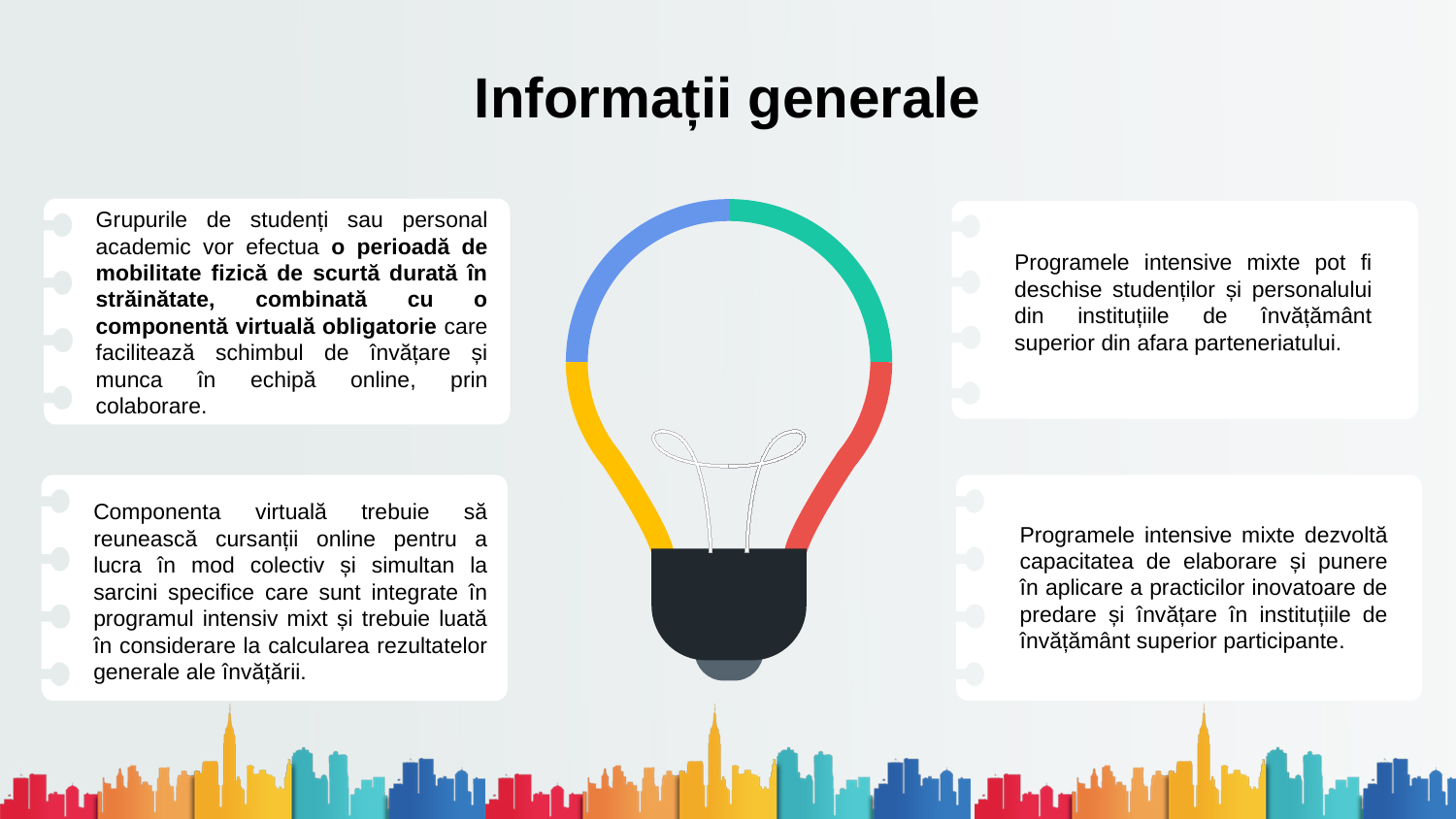

# Informații generale
Grupurile de studenți sau personal academic vor efectua o perioadă de mobilitate fizică de scurtă durată în străinătate, combinată cu o componentă virtuală obligatorie care facilitează schimbul de învățare și munca în echipă online, prin colaborare.

Programele intensive mixte pot fi deschise studenților și personalului din instituțiile de învățământ superior din afara parteneriatului.

Componenta virtuală trebuie să reunească cursanții online pentru a lucra în mod colectiv și simultan la sarcini specifice care sunt integrate în programul intensiv mixt și trebuie luată în considerare la calcularea rezultatelor generale ale învățării.

Programele intensive mixte dezvoltă capacitatea de elaborare și punere în aplicare a practicilor inovatoare de predare și învățare în instituțiile de învățământ superior participante.
Programele intensive mixte dezvoltă capacitatea de elaborare și punere în aplicare a practicilor inovatoare de predare și învățare în instituțiile de învățământ superior participante